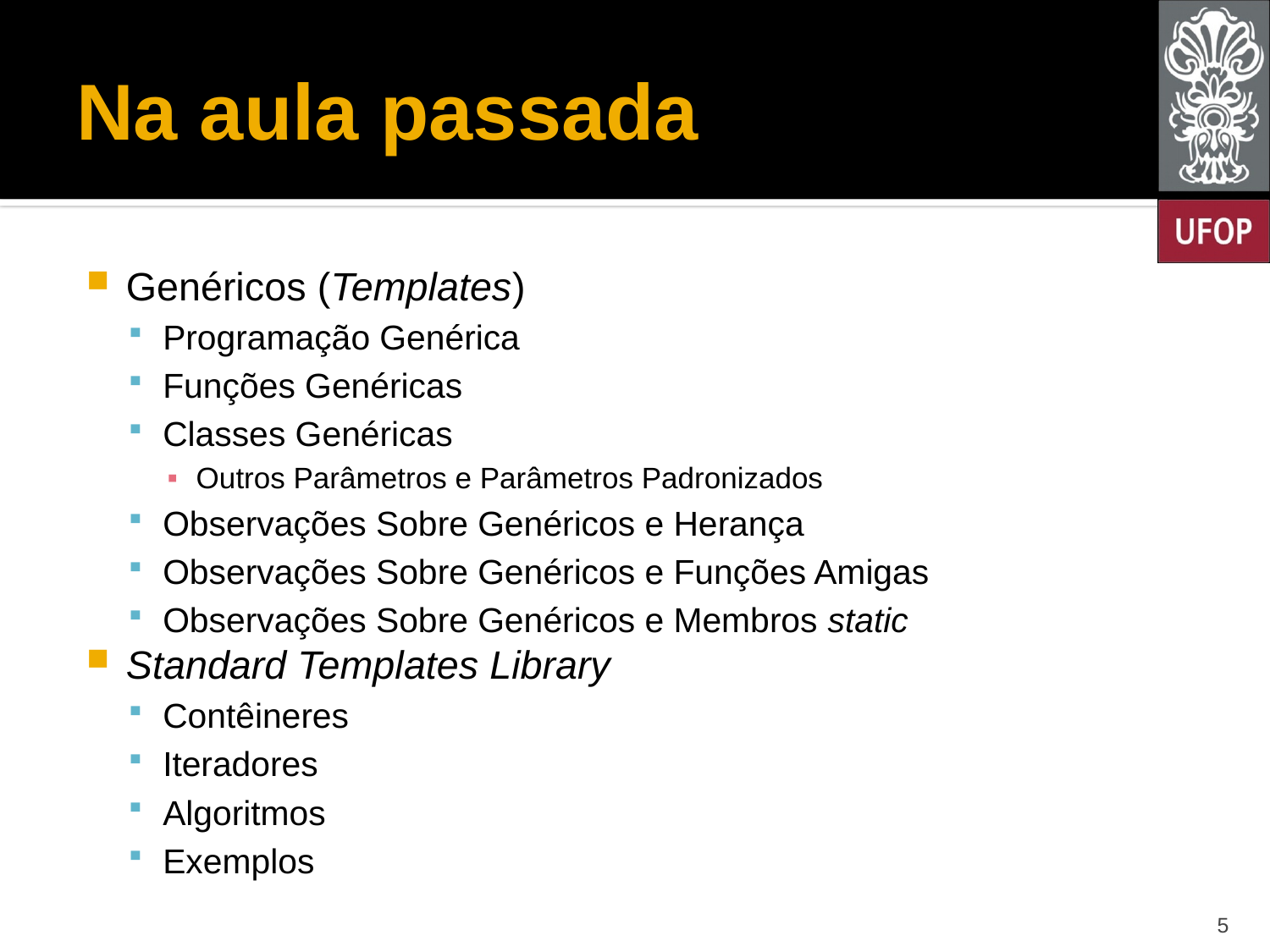

# Na aula passada
Genéricos (Templates)
Programação Genérica
Funções Genéricas
Classes Genéricas
Outros Parâmetros e Parâmetros Padronizados
Observações Sobre Genéricos e Herança
Observações Sobre Genéricos e Funções Amigas
Observações Sobre Genéricos e Membros static
Standard Templates Library
Contêineres
Iteradores
Algoritmos
Exemplos
5